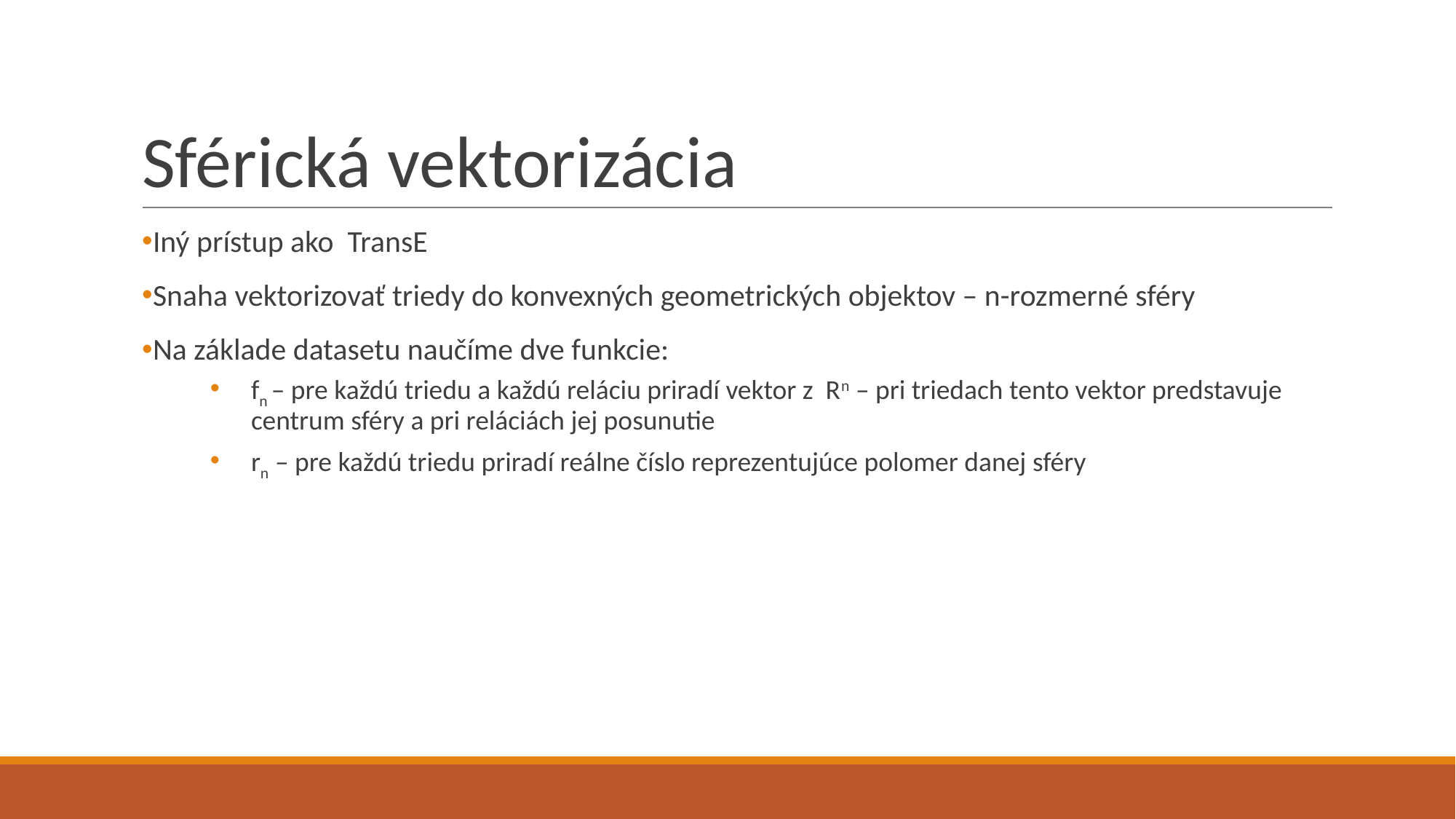

# Sférická vektorizácia
Iný prístup ako  TransE
Snaha vektorizovať triedy do konvexných geometrických objektov – n-rozmerné sféry
Na základe datasetu naučíme dve funkcie:
fn – pre každú triedu a každú reláciu priradí vektor z  Rn – pri triedach tento vektor predstavuje centrum sféry a pri reláciách jej posunutie
rn – pre každú triedu priradí reálne číslo reprezentujúce polomer danej sféry